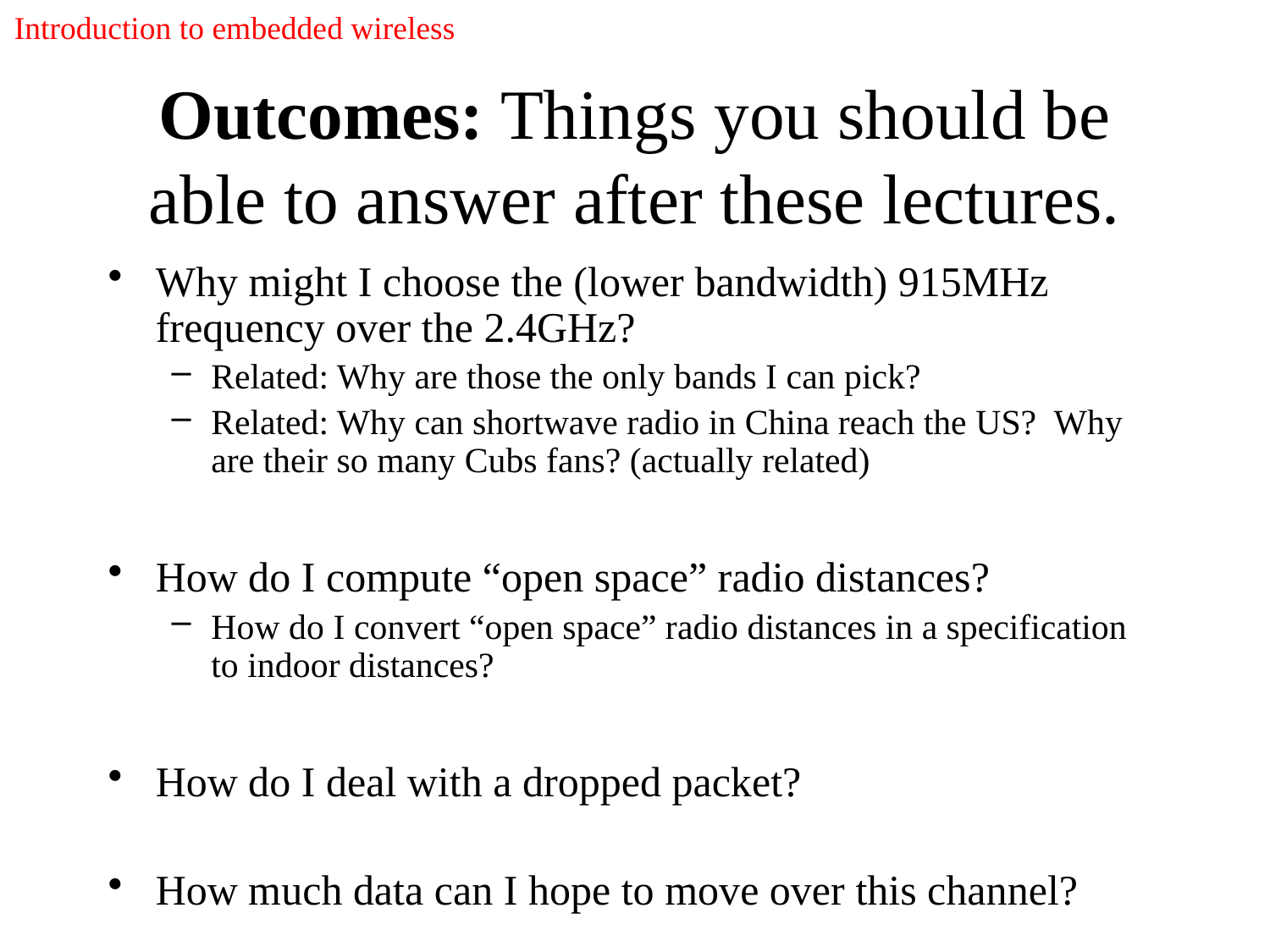

Introduction to embedded wireless
# Outcomes: Things you should be able to answer after these lectures.
Why might I choose the (lower bandwidth) 915MHz frequency over the 2.4GHz?
Related: Why are those the only bands I can pick?
Related: Why can shortwave radio in China reach the US?  Why are their so many Cubs fans? (actually related)

How do I compute “open space” radio distances?
How do I convert “open space” radio distances in a specification to indoor distances?

How do I deal with a dropped packet?

How much data can I hope to move over this channel?